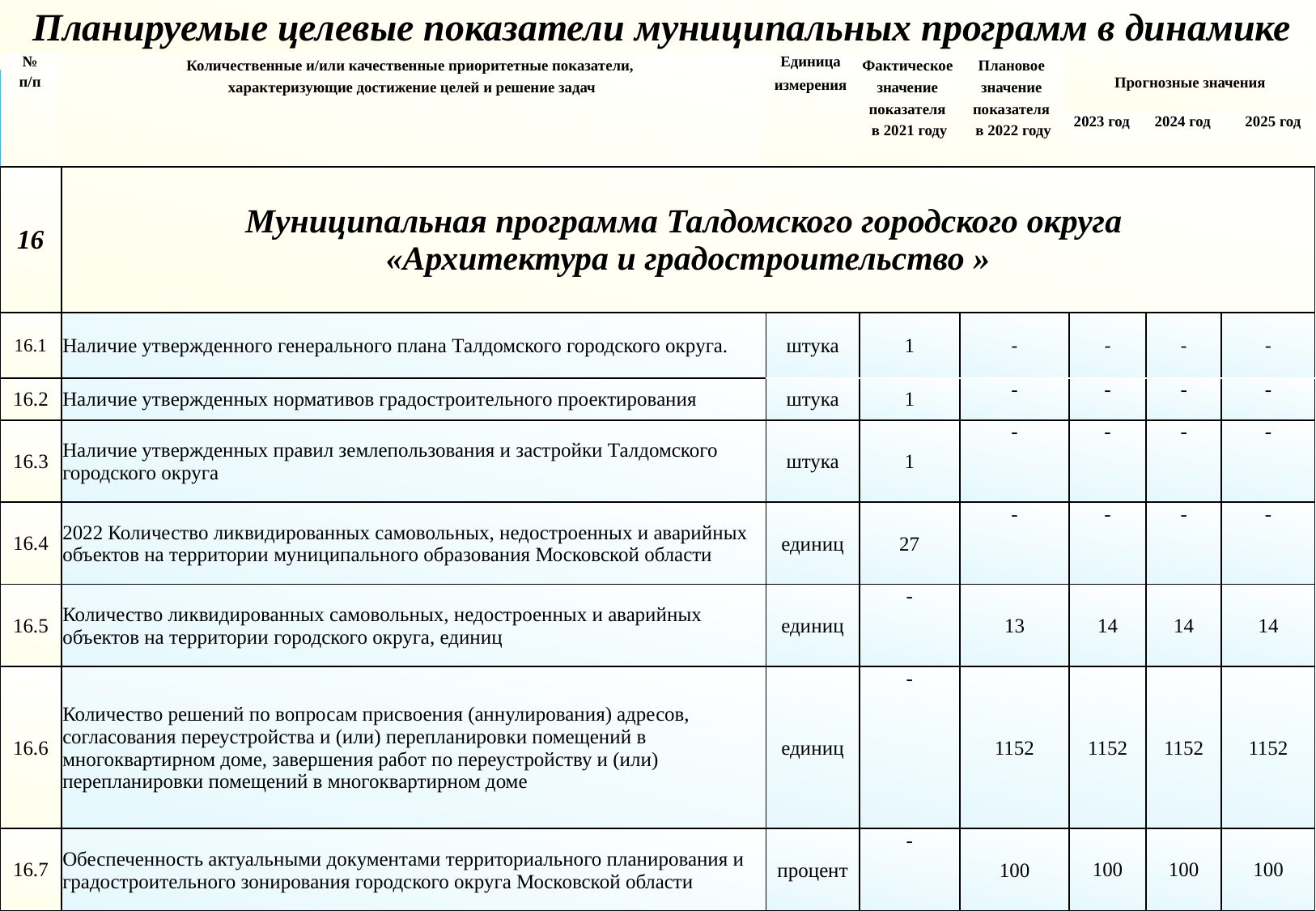

Планируемые целевые показатели муниципальных программ в динамике
| № п/п | Количественные и/или качественные приоритетные показатели, характеризующие достижение целей и решение задач | Единица измерения | Фактическое значение показателя в 2021 году | Плановое значение показателя в 2022 году | Прогнозные значения |  |  |
| --- | --- | --- | --- | --- | --- | --- | --- |
|  |  |  |  |  | 2023 год | 2024 год | 2025 год |
| 1 | 2 | 3 | 4 | 5 | 6 | 7 | 8 |
| 16 | Муниципальная программа Талдомского городского округа «Архитектура и градостроительство » |  |  |  |  |  |  |
| --- | --- | --- | --- | --- | --- | --- | --- |
| 16.1 | Наличие утвержденного генерального плана Талдомского городского округа. | штука | 1 | - | - | - | - |
| 16.2 | Наличие утвержденных нормативов градостроительного проектирования | штука | 1 | - | - | - | - |
| 16.3 | Наличие утвержденных правил землепользования и застройки Талдомского городского округа | штука | 1 | - | - | - | - |
| 16.4 | 2022 Количество ликвидированных самовольных, недостроенных и аварийных объектов на территории муниципального образования Московской области | единиц | 27 | - | - | - | - |
| 16.5 | Количество ликвидированных самовольных, недостроенных и аварийных объектов на территории городского округа, единиц | единиц | - | 13 | 14 | 14 | 14 |
| 16.6 | Количество решений по вопросам присвоения (аннулирования) адресов, согласования переустройства и (или) перепланировки помещений в многоквартирном доме, завершения работ по переустройству и (или) перепланировки помещений в многоквартирном доме | единиц | - | 1152 | 1152 | 1152 | 1152 |
| 16.7 | Обеспеченность актуальными документами территориального планирования и градостроительного зонирования городского округа Московской области | процент | - | 100 | 100 | 100 | 100 |